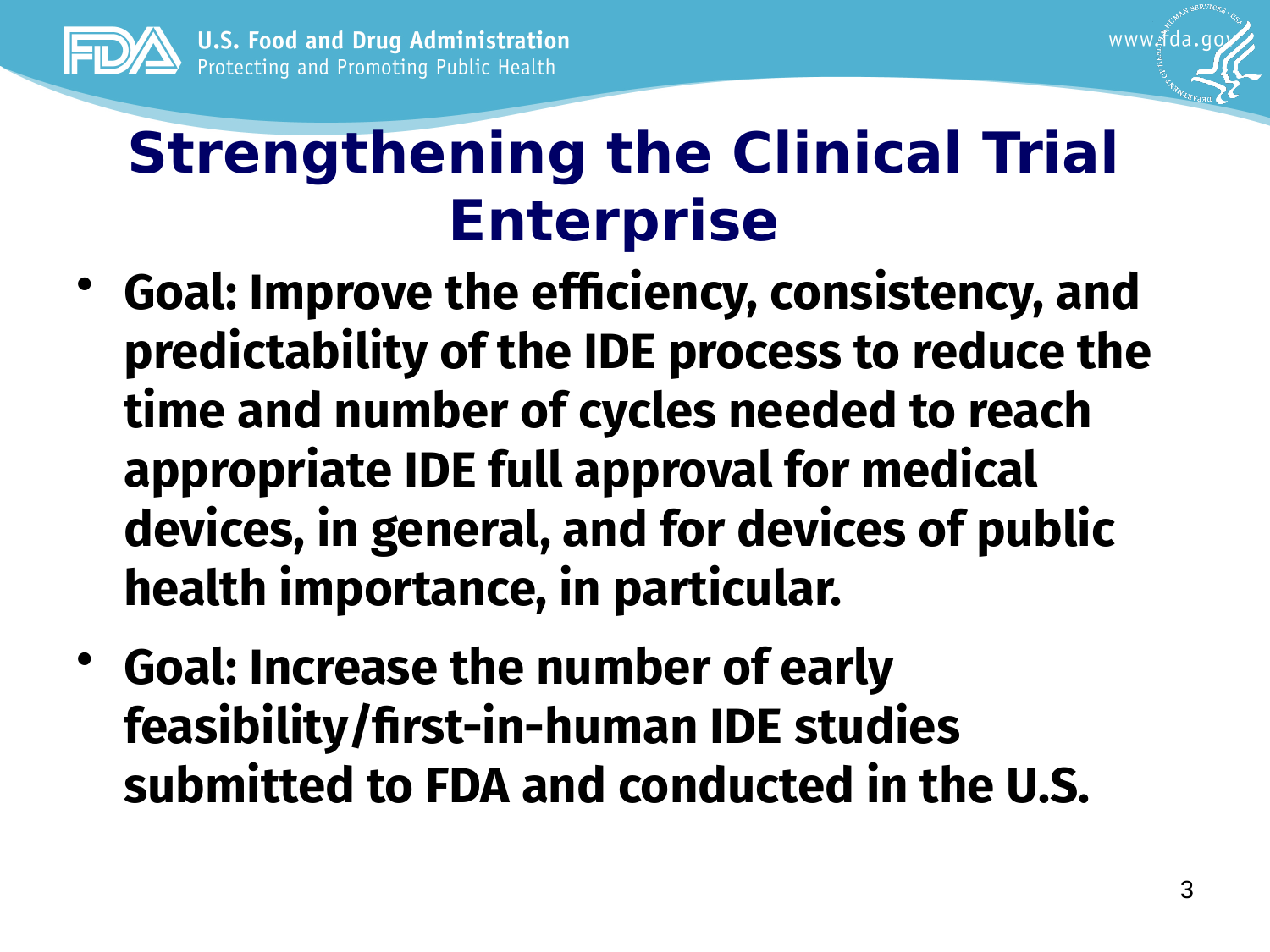

# Strengthening the Clinical Trial Enterprise
Goal: Improve the efficiency, consistency, and predictability of the IDE process to reduce the time and number of cycles needed to reach appropriate IDE full approval for medical devices, in general, and for devices of public health importance, in particular.
Goal: Increase the number of early feasibility/first-in-human IDE studies submitted to FDA and conducted in the U.S.

3